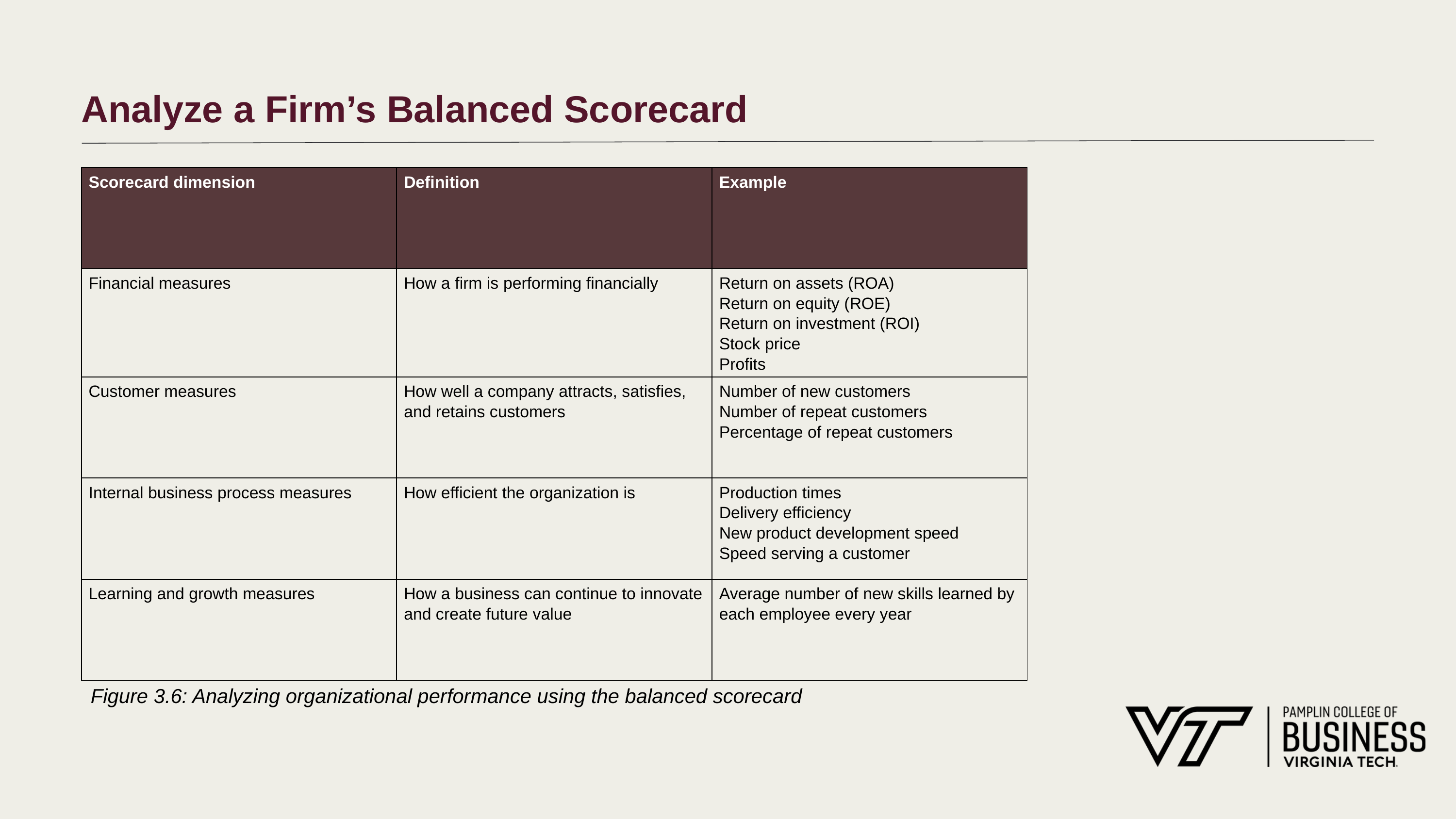

# Analyze a Firm’s Balanced Scorecard
| Scorecard dimension | Definition | Example |
| --- | --- | --- |
| Financial measures | How a firm is performing financially | Return on assets (ROA) Return on equity (ROE) Return on investment (ROI) Stock price Profits |
| Customer measures | How well a company attracts, satisfies, and retains customers | Number of new customers Number of repeat customers Percentage of repeat customers |
| Internal business process measures | How efficient the organization is | Production times Delivery efficiency New product development speed Speed serving a customer |
| Learning and growth measures | How a business can continue to innovate and create future value | Average number of new skills learned by each employee every year |
Figure 3.6: Analyzing organizational performance using the balanced scorecard